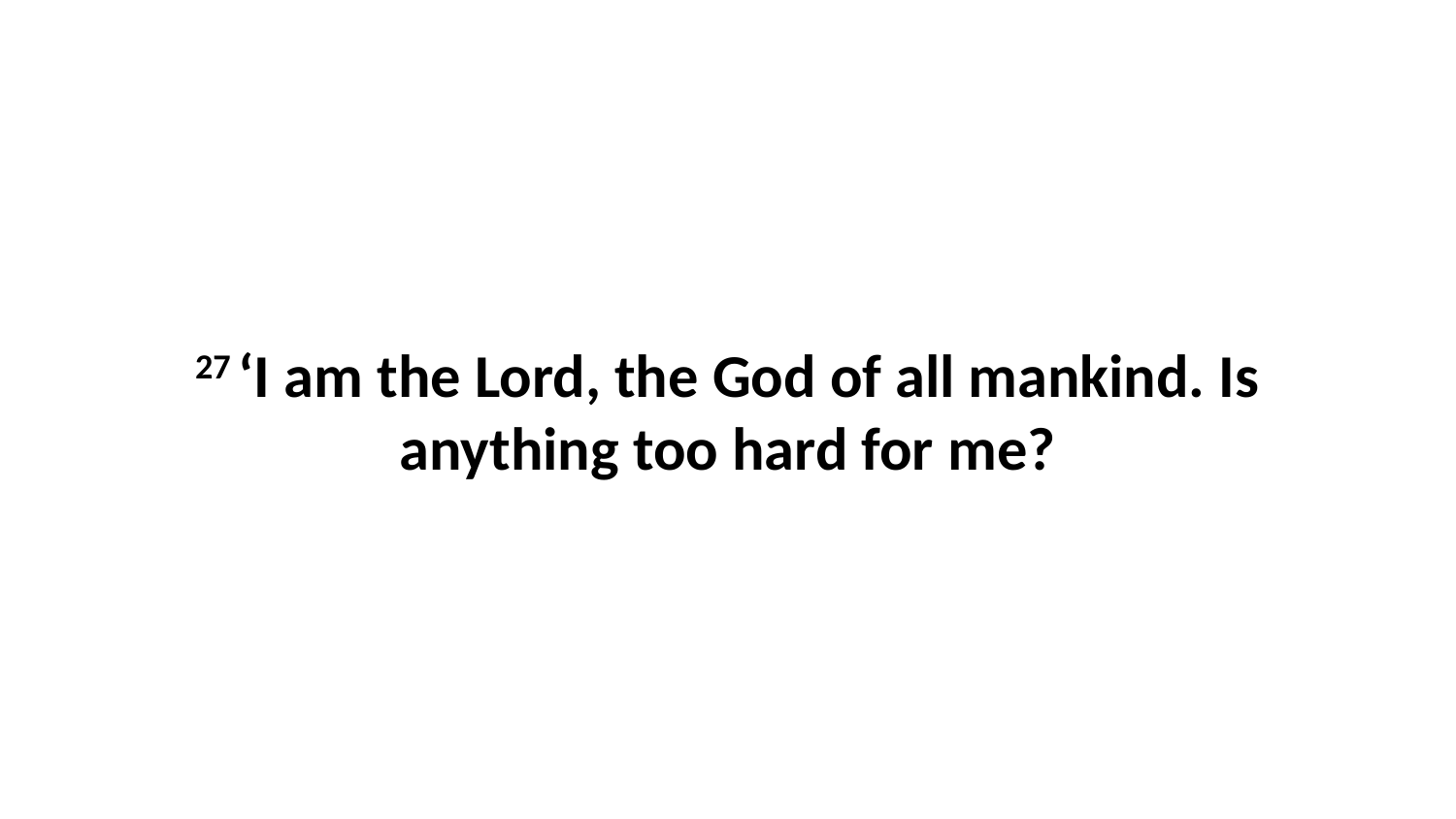

27 ‘I am the Lord, the God of all mankind. Is anything too hard for me?